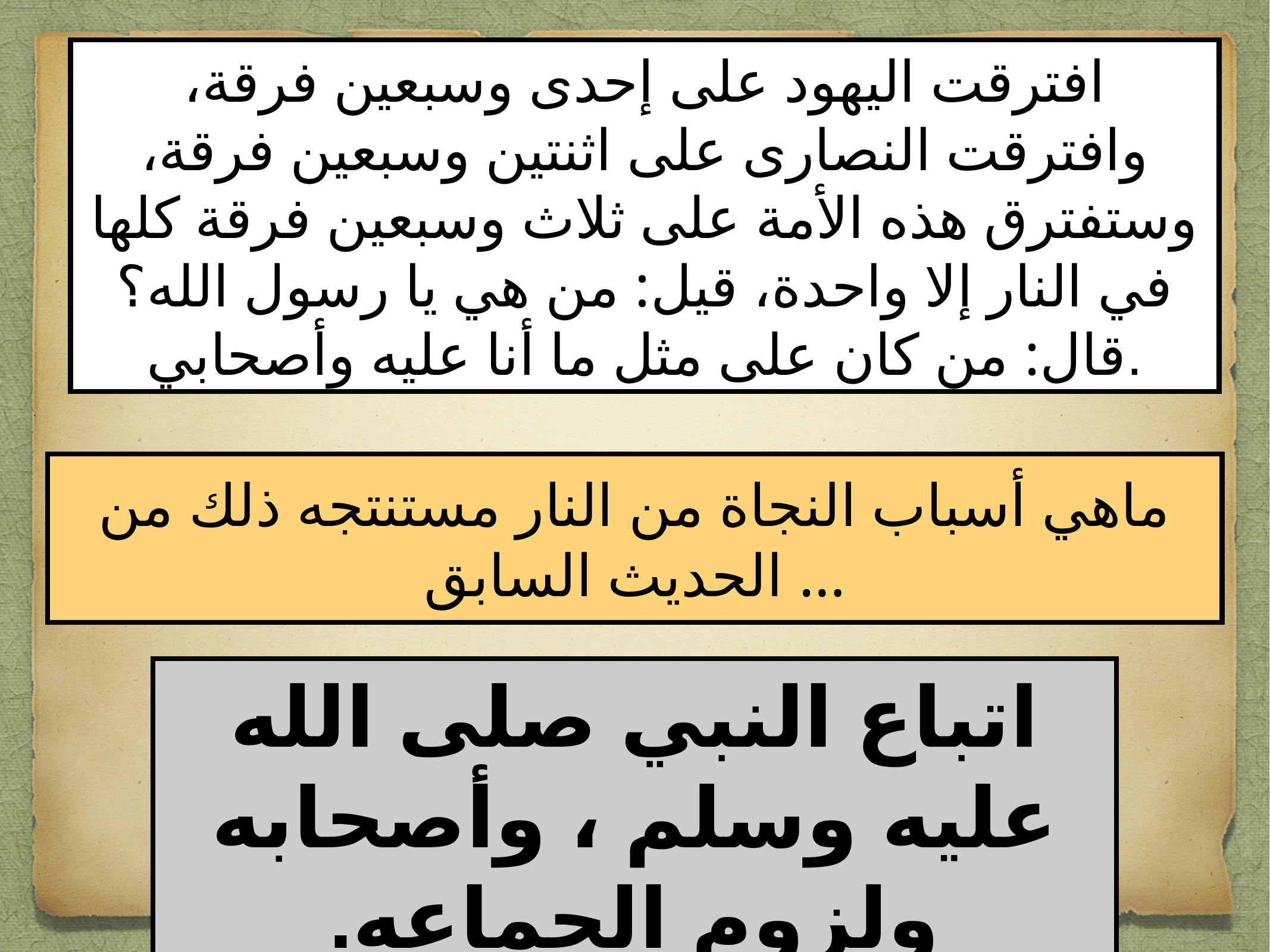

افترقت اليهود على إحدى وسبعين فرقة، وافترقت النصارى على اثنتين وسبعين فرقة، وستفترق هذه الأمة على ثلاث وسبعين فرقة كلها في النار إلا واحدة، قيل: من هي يا رسول الله؟ قال: من كان على مثل ما أنا عليه وأصحابي.
ماهي أسباب النجاة من النار مستنتجه ذلك من الحديث السابق …
اتباع النبي صلى الله عليه وسلم ، وأصحابه ولزوم الجماعه.